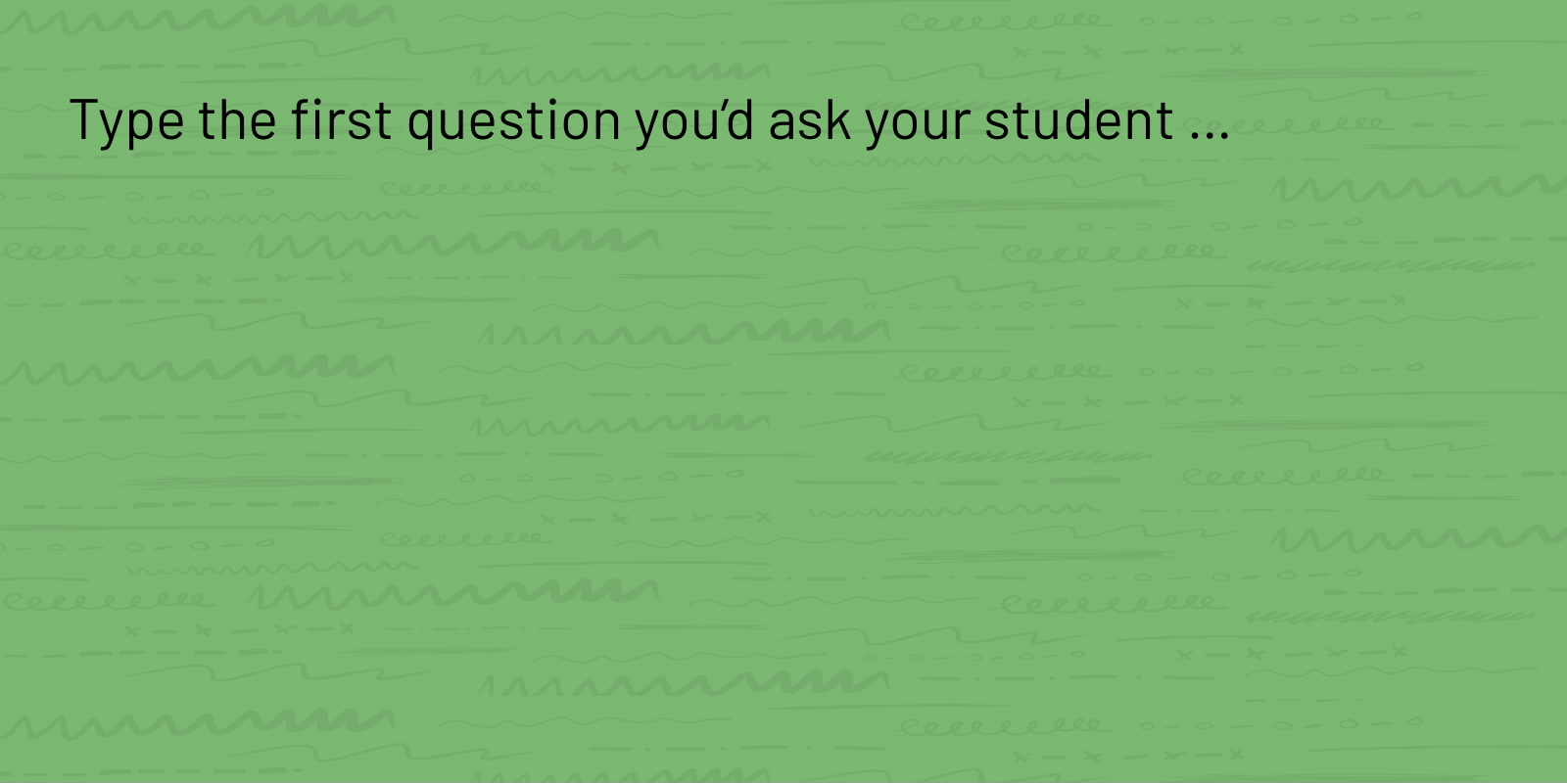

MAKE A COPY!
# Type the first question you’d ask your student …